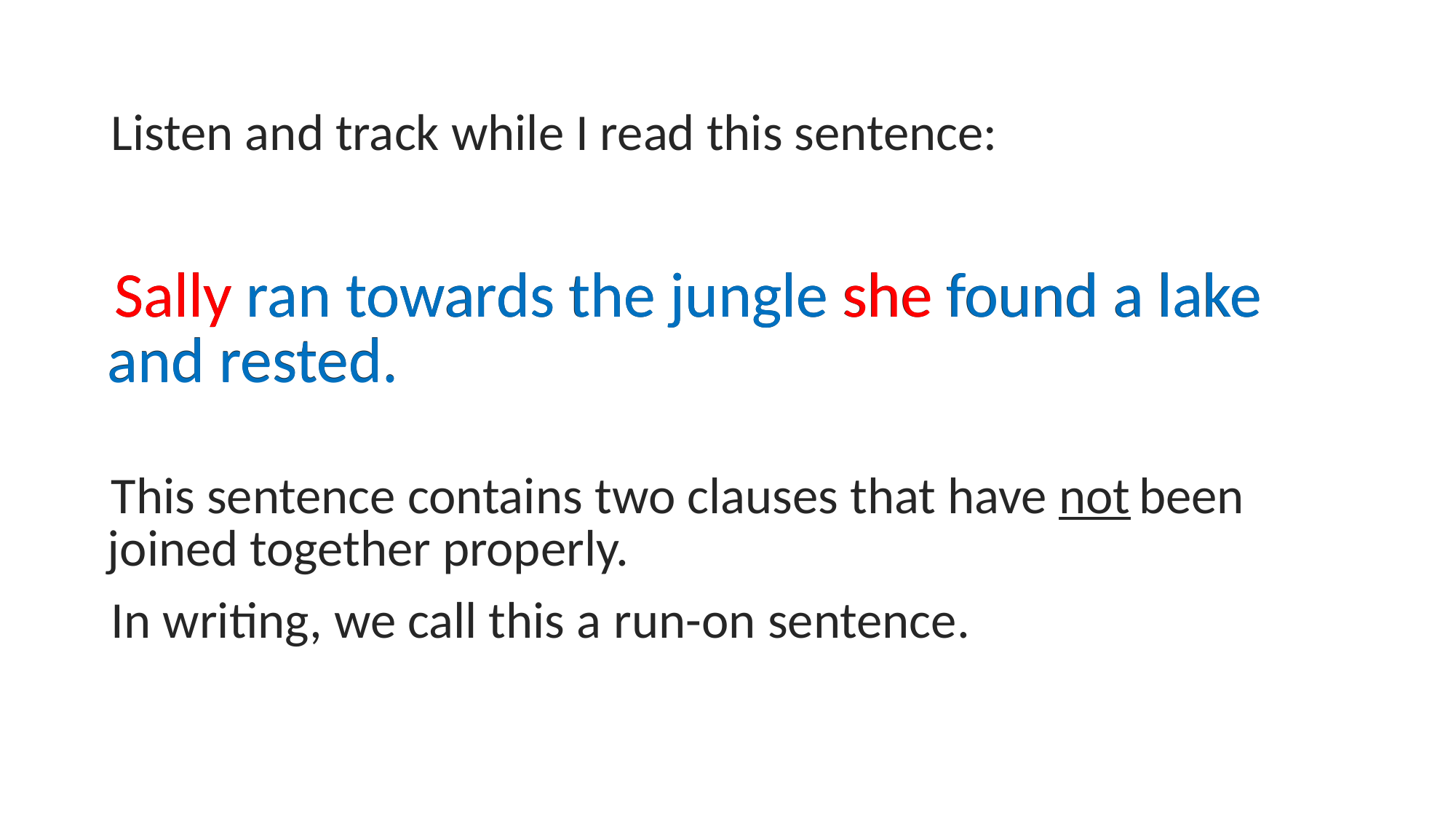

Listen and track while I read this sentence:

Sally ran towards the jungle she found a lake and rested.

This sentence contains two clauses that have not been joined together properly.
In writing, we call this a run-on sentence.

Sally ran towards the jungle she found a lake and rested.